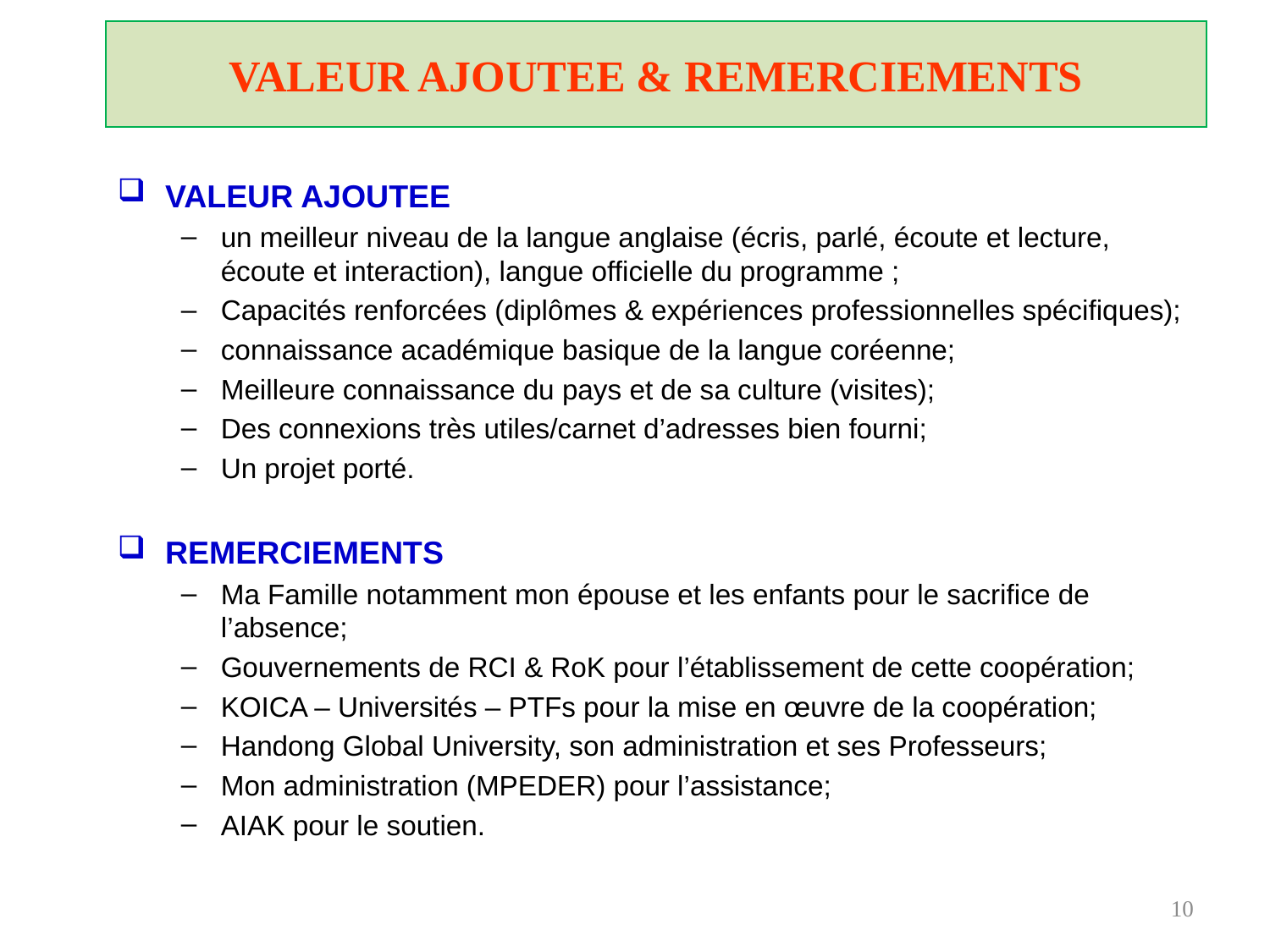

# VALEUR AJOUTEE & REMERCIEMENTS
VALEUR AJOUTEE
un meilleur niveau de la langue anglaise (écris, parlé, écoute et lecture, écoute et interaction), langue officielle du programme ;
Capacités renforcées (diplômes & expériences professionnelles spécifiques);
connaissance académique basique de la langue coréenne;
Meilleure connaissance du pays et de sa culture (visites);
Des connexions très utiles/carnet d’adresses bien fourni;
Un projet porté.

REMERCIEMENTS
Ma Famille notamment mon épouse et les enfants pour le sacrifice de l’absence;
Gouvernements de RCI & RoK pour l’établissement de cette coopération;
KOICA – Universités – PTFs pour la mise en œuvre de la coopération;
Handong Global University, son administration et ses Professeurs;
Mon administration (MPEDER) pour l’assistance;
AIAK pour le soutien.

10